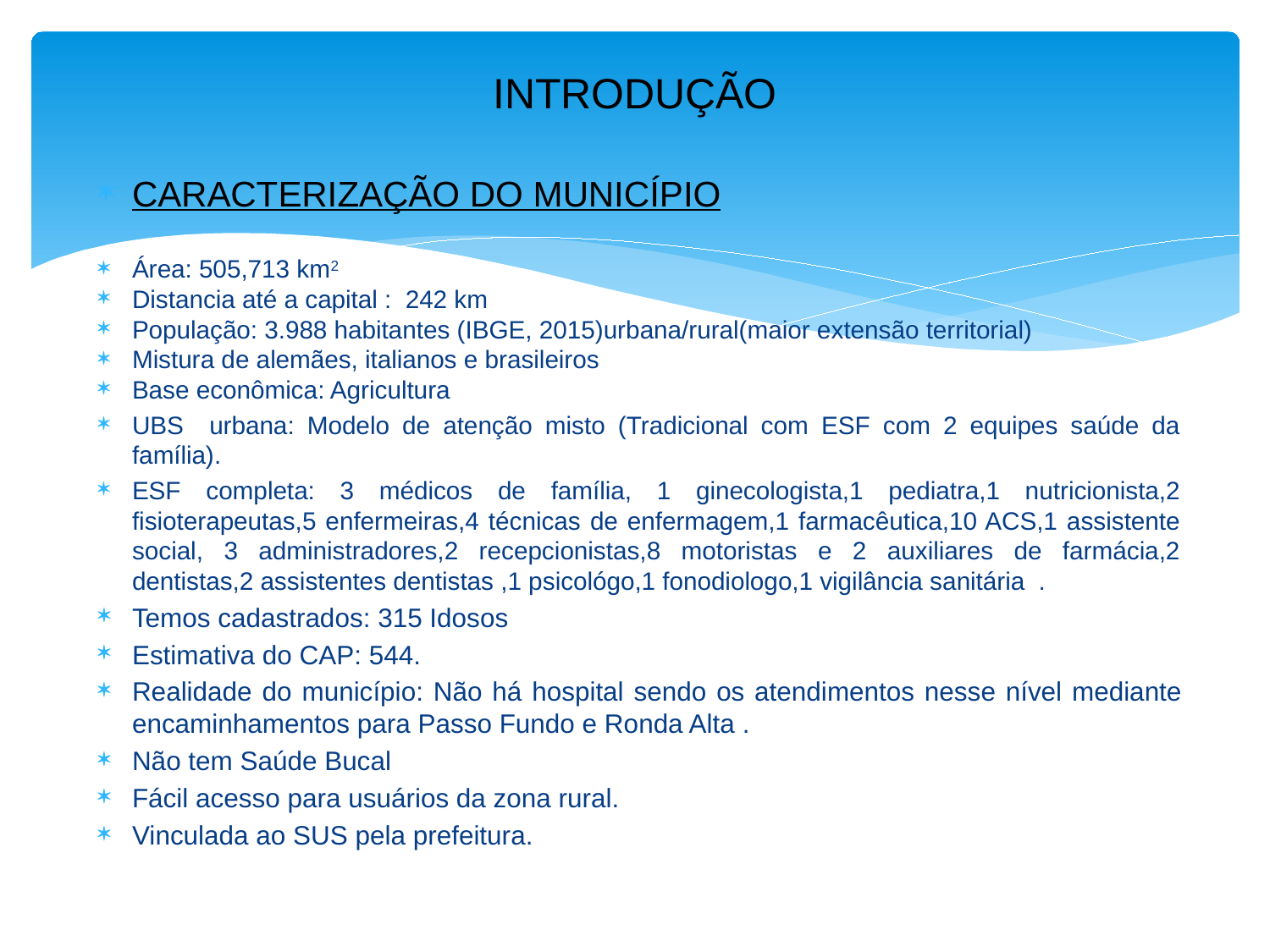

# INTRODUÇÃO

CARACTERIZAÇÃO DO MUNICÍPIO

Área: 505,713 km2
Distancia até a capital :  242 km
População: 3.988 habitantes (IBGE, 2015)urbana/rural(maior extensão territorial)
Mistura de alemães, italianos e brasileiros
Base econômica: Agricultura
UBS  urbana: Modelo de atenção misto (Tradicional com ESF com 2 equipes saúde da família).
ESF completa: 3 médicos de família, 1 ginecologista,1 pediatra,1 nutricionista,2 fisioterapeutas,5 enfermeiras,4 técnicas de enfermagem,1 farmacêutica,10 ACS,1 assistente social, 3 administradores,2 recepcionistas,8 motoristas e 2 auxiliares de farmácia,2 dentistas,2 assistentes dentistas ,1 psicológo,1 fonodiologo,1 vigilância sanitária  .
Temos cadastrados: 315 Idosos
Estimativa do CAP: 544.
Realidade do município: Não há hospital sendo os atendimentos nesse nível mediante encaminhamentos para Passo Fundo e Ronda Alta .
Não tem Saúde Bucal
Fácil acesso para usuários da zona rural.
Vinculada ao SUS pela prefeitura.